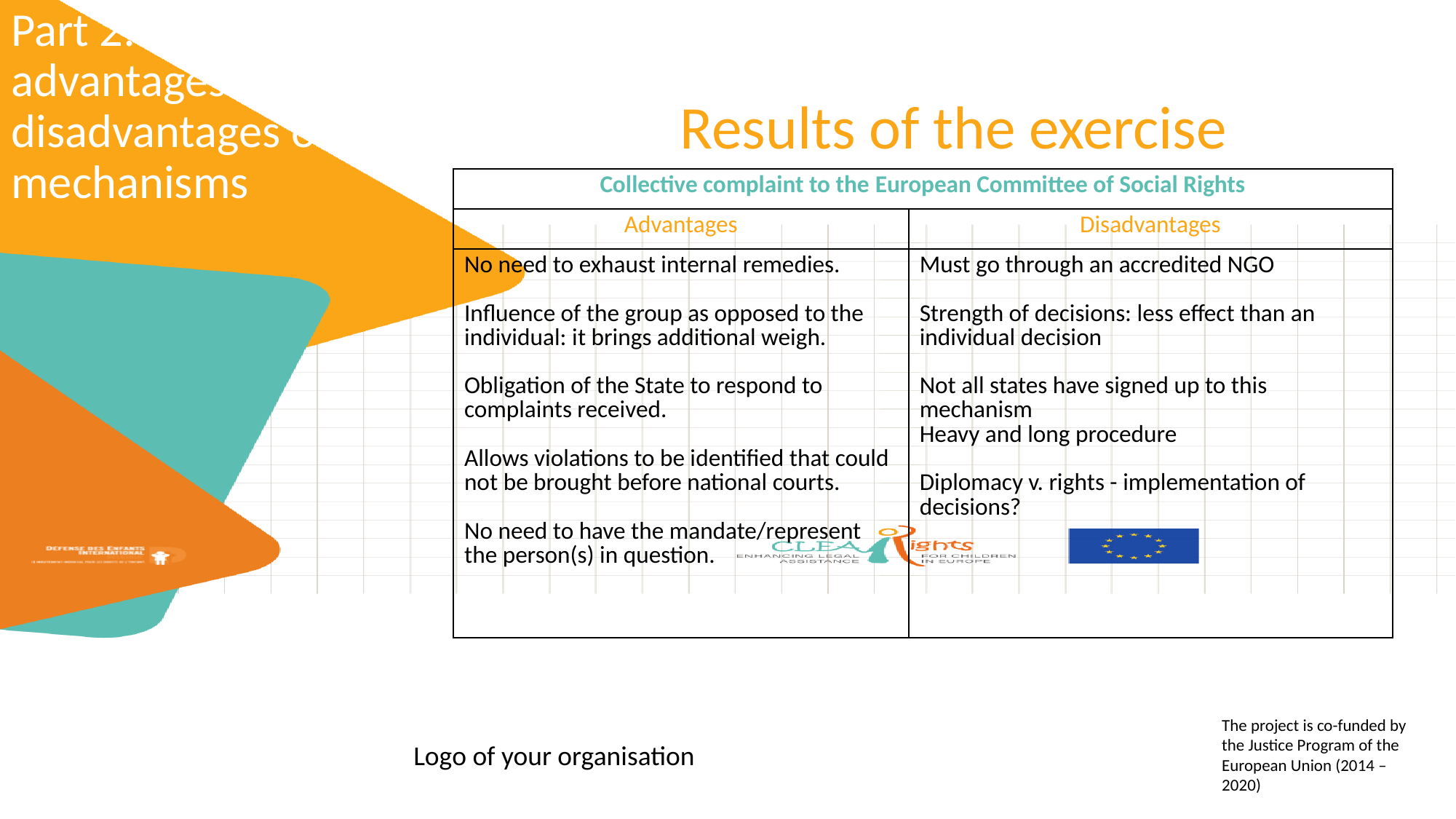

Part 2: Analysing advantages and disadvantages of these mechanisms
Results of the exercise
| Collective complaint to the European Committee of Social Rights |  |
| --- | --- |
| Advantages | Disadvantages |
| No need to exhaust internal remedies. Influence of the group as opposed to the individual: it brings additional weigh. Obligation of the State to respond to complaints received. Allows violations to be identified that could not be brought before national courts. No need to have the mandate/represent the person(s) in question. | Must go through an accredited NGO Strength of decisions: less effect than an individual decision Not all states have signed up to this mechanism Heavy and long procedure Diplomacy v. rights - implementation of decisions? |

The project is co-funded by the Justice Program of the European Union (2014 – 2020)
Logo of your organisation